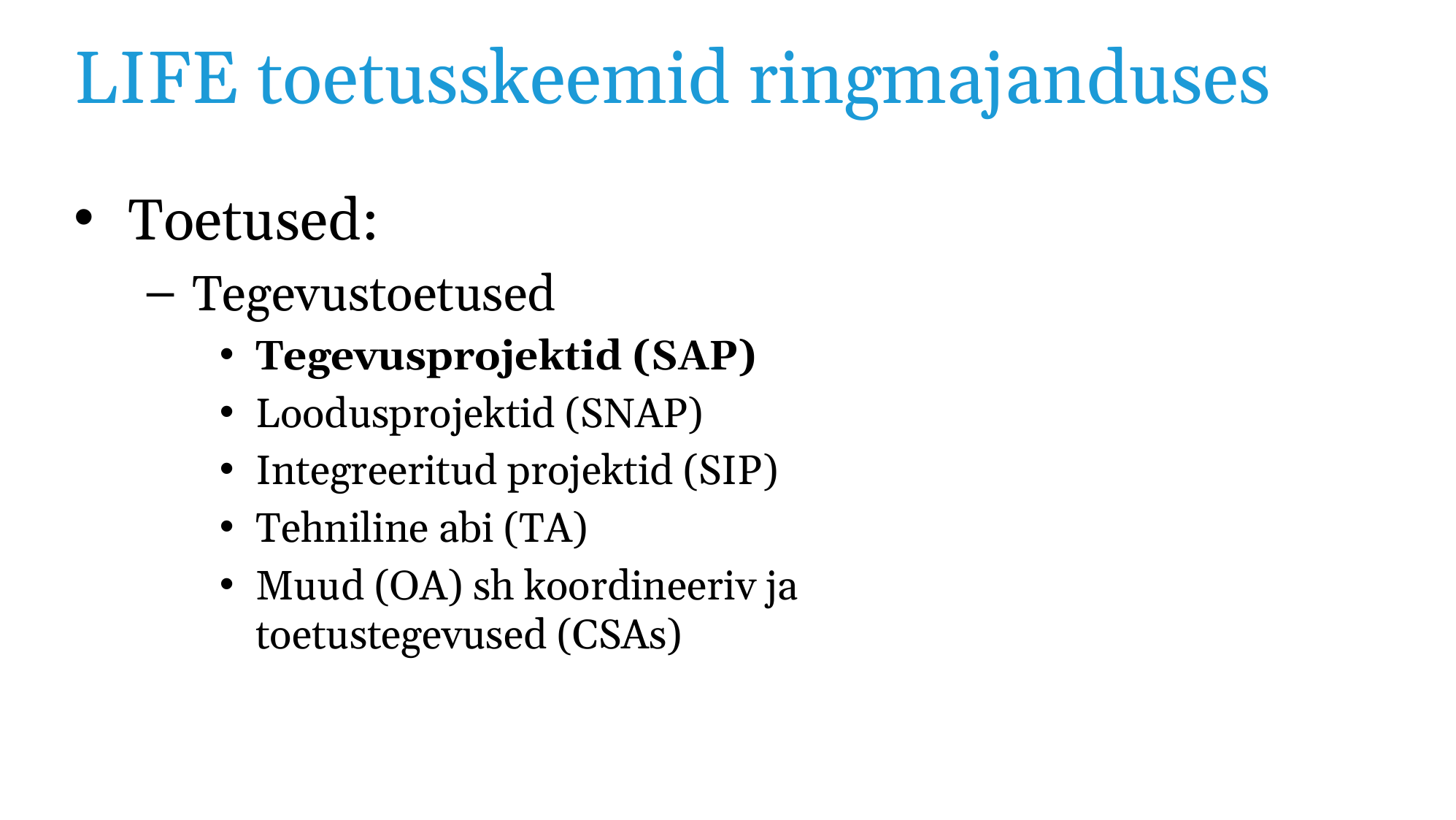

# LIFE toetusskeemid ringmajanduses
Toetused:
Tegevustoetused
Tegevusprojektid (SAP)
Loodusprojektid (SNAP)
Integreeritud projektid (SIP)
Tehniline abi (TA)
Muud (OA) sh koordineeriv ja toetustegevused (CSAs)